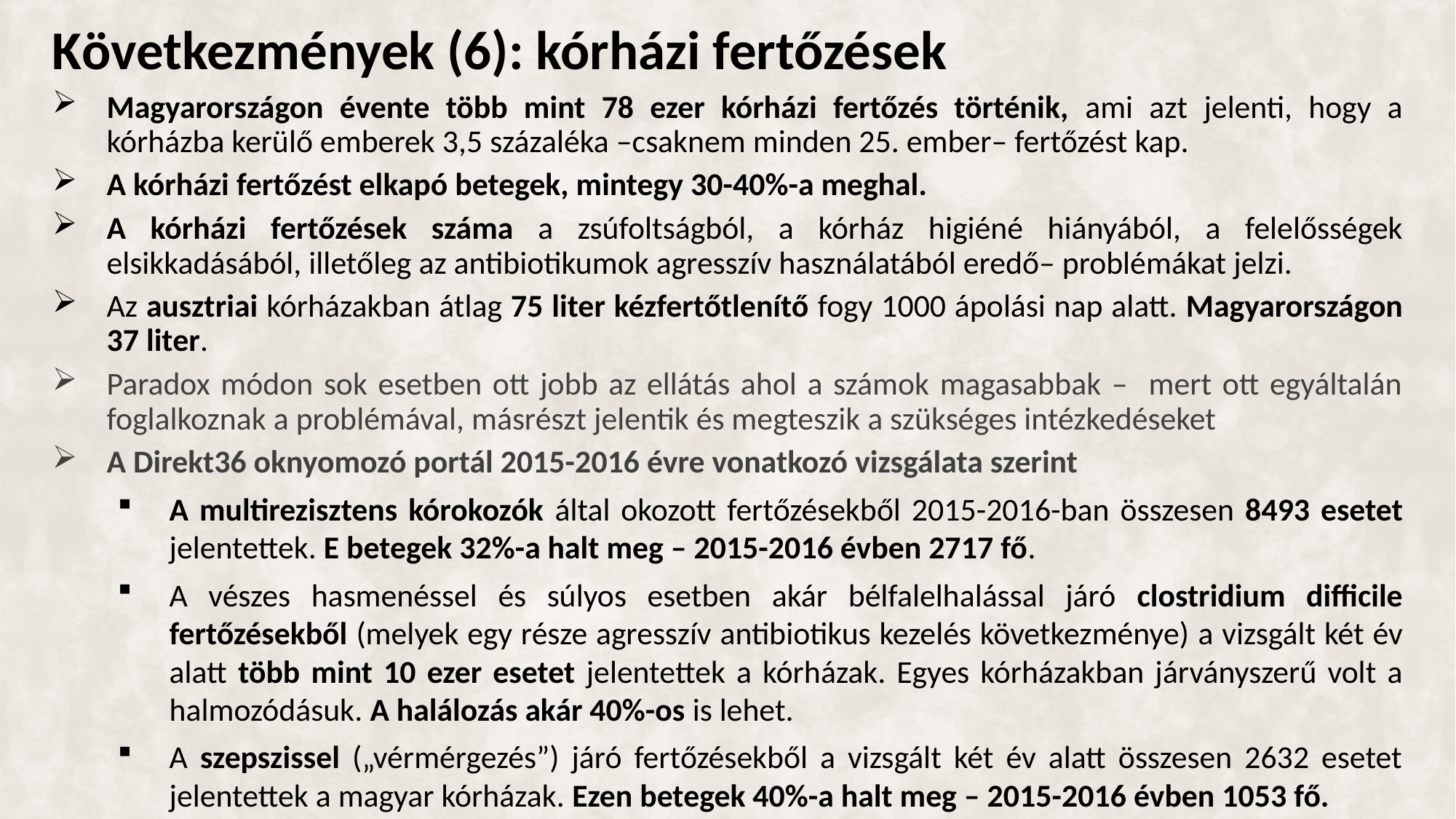

# Következmények (6): kórházi fertőzések
Magyarországon évente több mint 78 ezer kórházi fertőzés történik, ami azt jelenti, hogy a kórházba kerülő emberek 3,5 százaléka –csaknem minden 25. ember– fertőzést kap.
A kórházi fertőzést elkapó betegek, mintegy 30-40%-a meghal.
A kórházi fertőzések száma a zsúfoltságból, a kórház higiéné hiányából, a felelősségek elsikkadásából, illetőleg az antibiotikumok agresszív használatából eredő– problémákat jelzi.
Az ausztriai kórházakban átlag 75 liter kézfertőtlenítő fogy 1000 ápolási nap alatt. Magyarországon 37 liter.
Paradox módon sok esetben ott jobb az ellátás ahol a számok magasabbak –  mert ott egyáltalán foglalkoznak a problémával, másrészt jelentik és megteszik a szükséges intézkedéseket
A Direkt36 oknyomozó portál 2015-2016 évre vonatkozó vizsgálata szerint
A multirezisztens kórokozók által okozott fertőzésekből 2015-2016-ban összesen 8493 esetet jelentettek. E betegek 32%-a halt meg – 2015-2016 évben 2717 fő.
A vészes hasmenéssel és súlyos esetben akár bélfalelhalással járó clostridium difficile fertőzésekből (melyek egy része agresszív antibiotikus kezelés következménye) a vizsgált két év alatt több mint 10 ezer esetet jelentettek a kórházak. Egyes kórházakban járványszerű volt a halmozódásuk. A halálozás akár 40%-os is lehet.
A szepszissel („vérmérgezés”) járó fertőzésekből a vizsgált két év alatt összesen 2632 esetet jelentettek a magyar kórházak. Ezen betegek 40%-a halt meg – 2015-2016 évben 1053 fő.